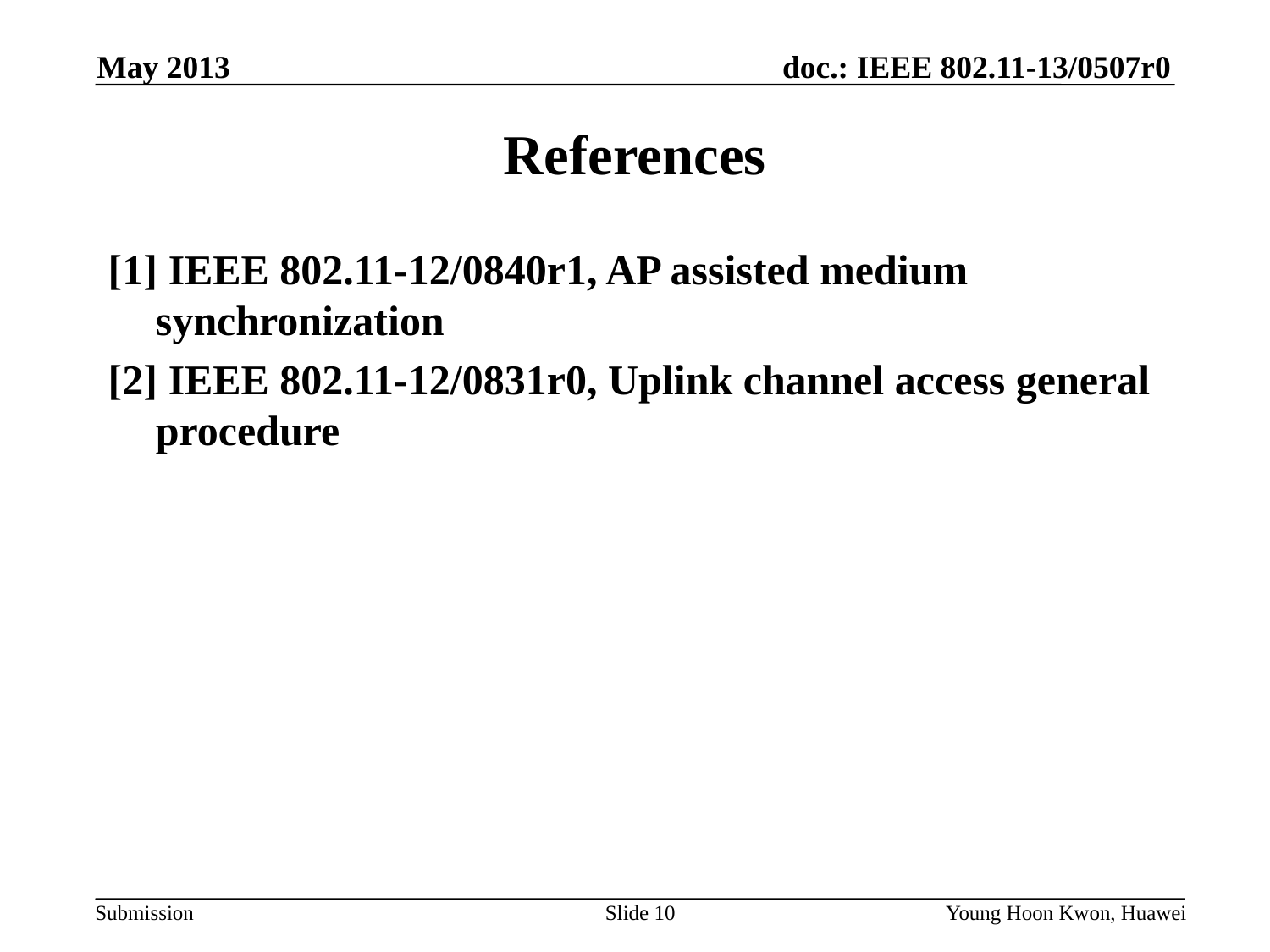

May 2013
# References
[1] IEEE 802.11-12/0840r1, AP assisted medium synchronization
[2] IEEE 802.11-12/0831r0, Uplink channel access general procedure

Slide 10
Young Hoon Kwon, Huawei